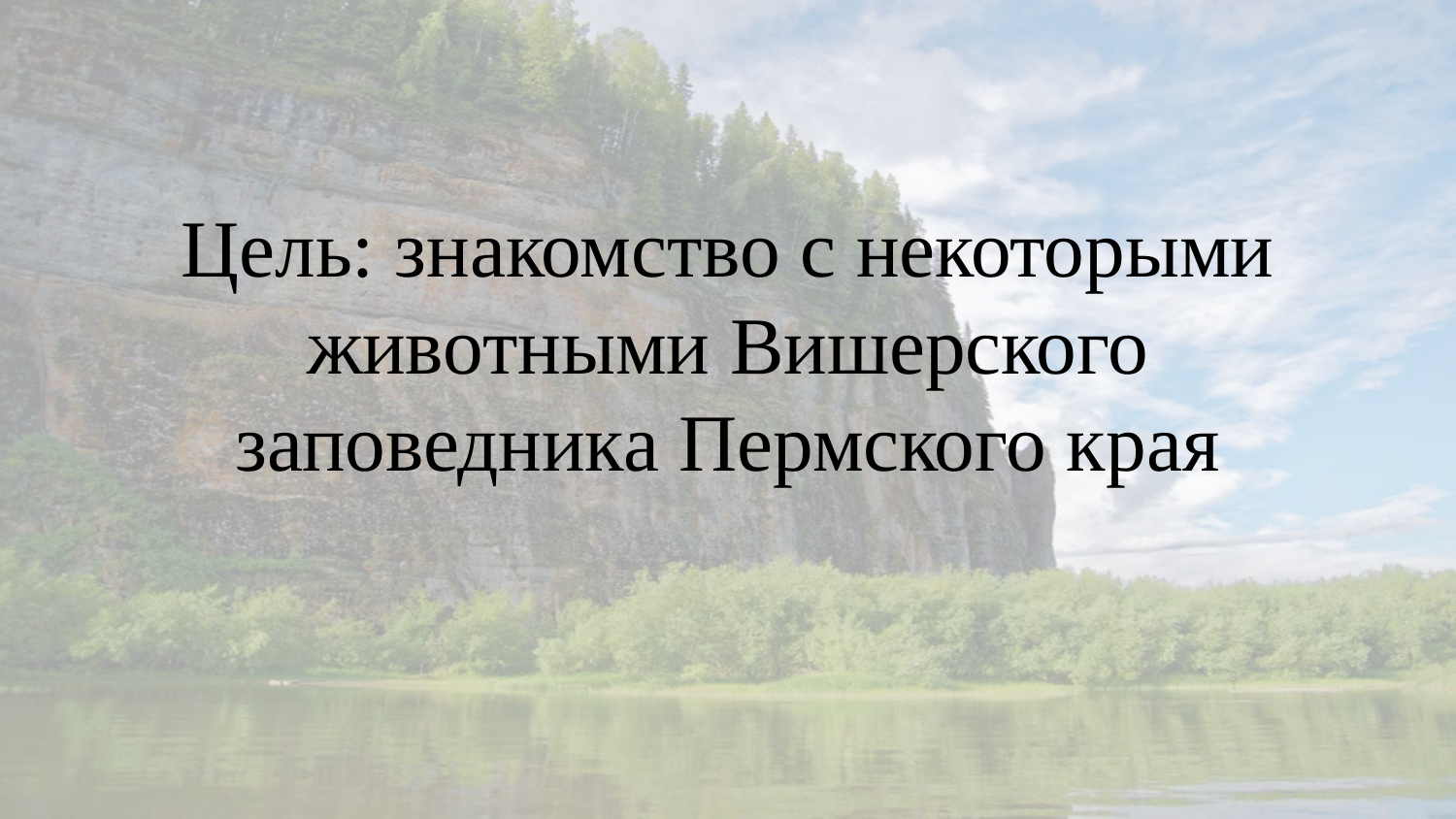

# Цель: знакомство с некоторыми животными Вишерского заповедника Пермского края